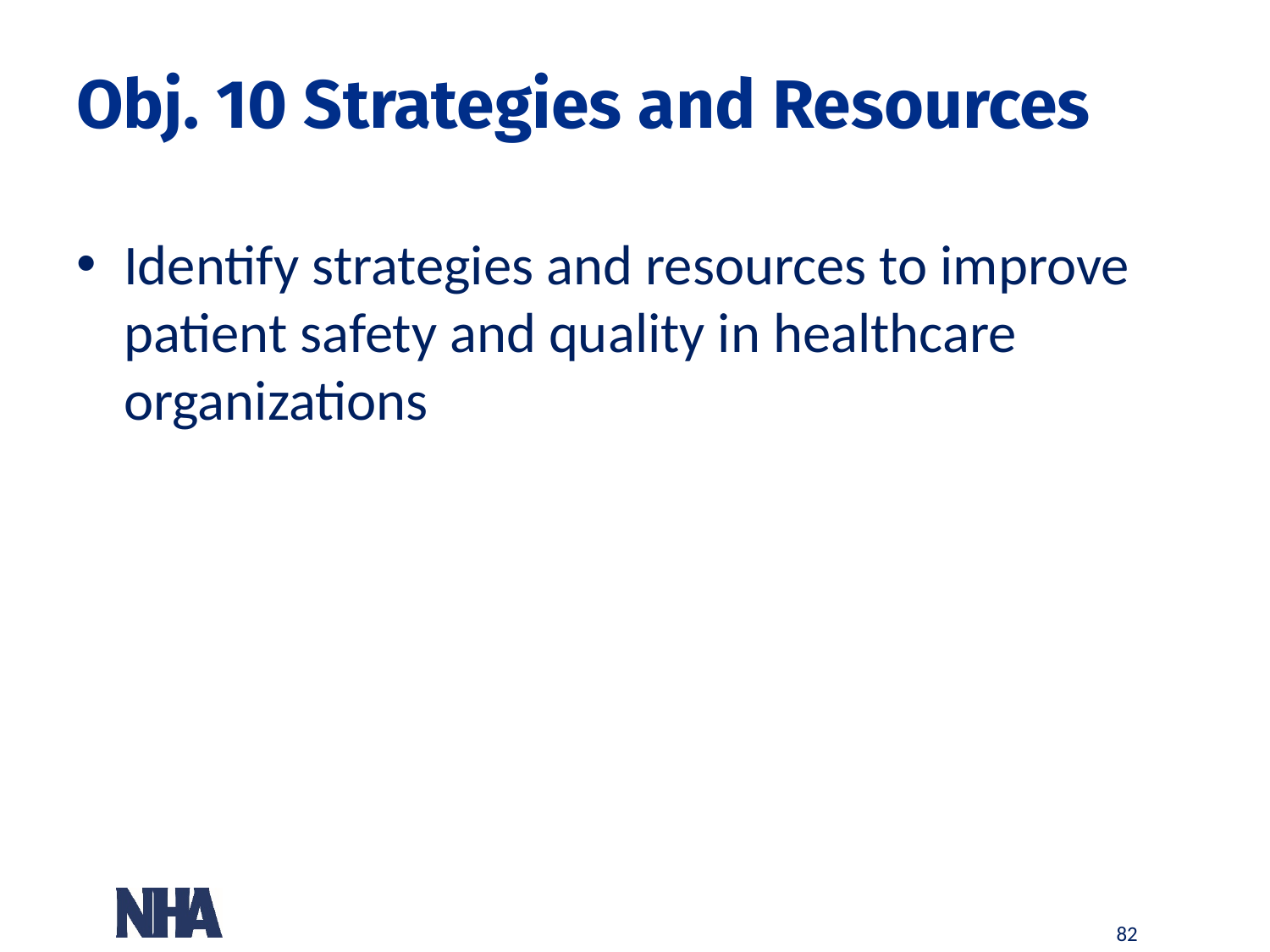

# Obj. 10 Strategies and Resources
Identify strategies and resources to improve patient safety and quality in healthcare organizations